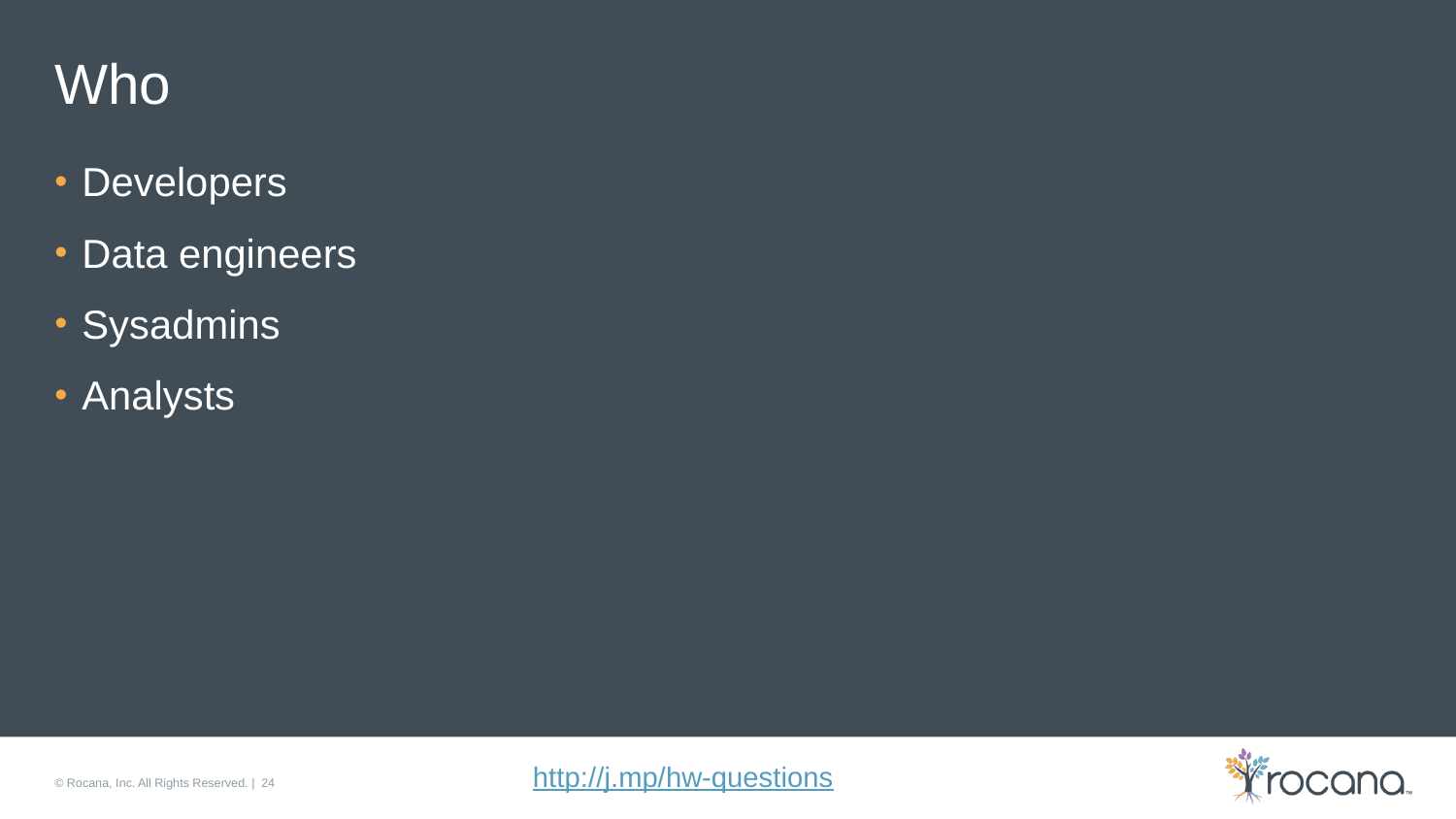

# Who
Developers
Data engineers
Sysadmins
Analysts